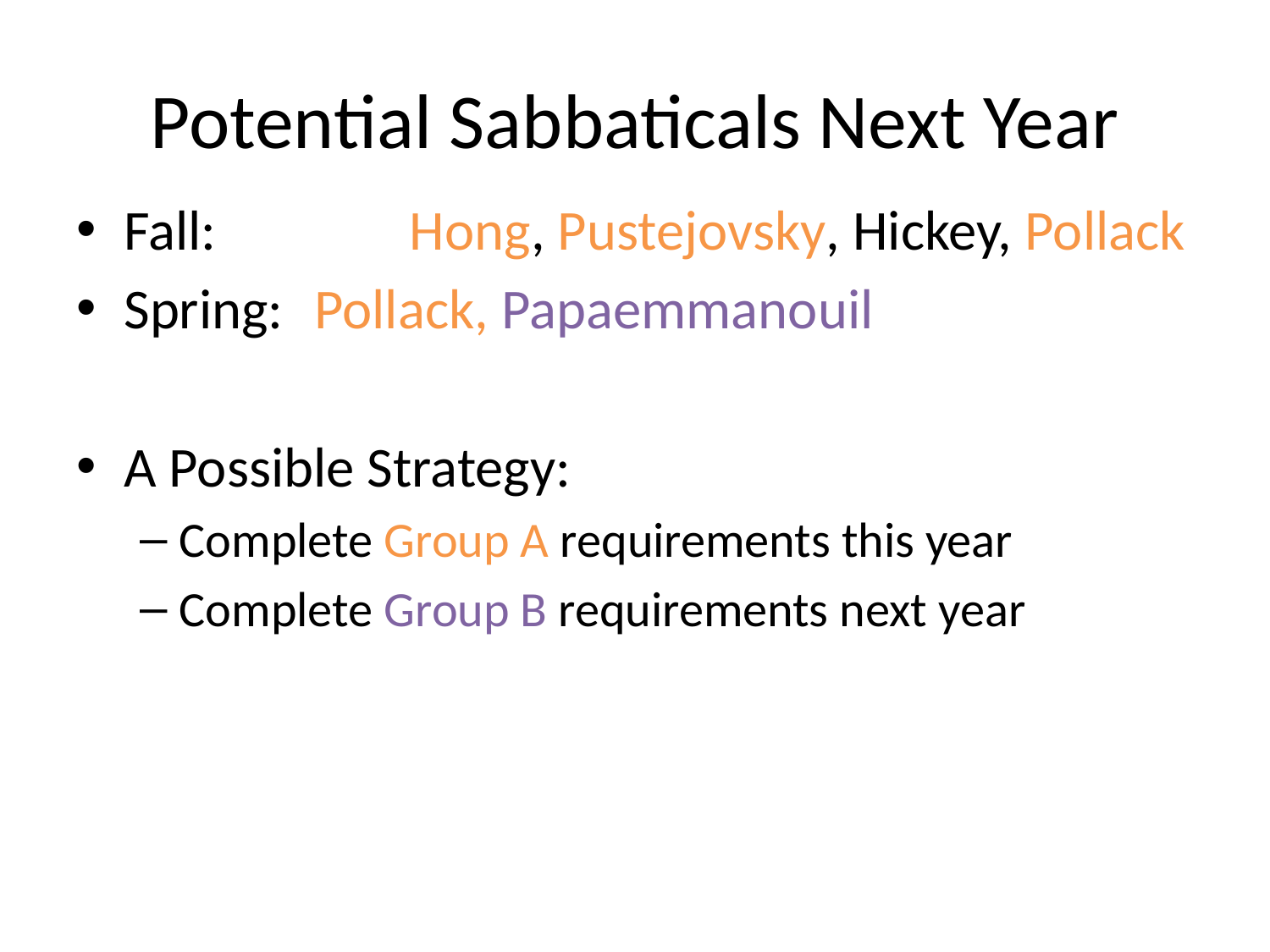

# Potential Sabbaticals Next Year
Fall:  		Hong, Pustejovsky, Hickey, Pollack
Spring:	Pollack, Papaemmanouil

A Possible Strategy:
Complete Group A requirements this year
Complete Group B requirements next year